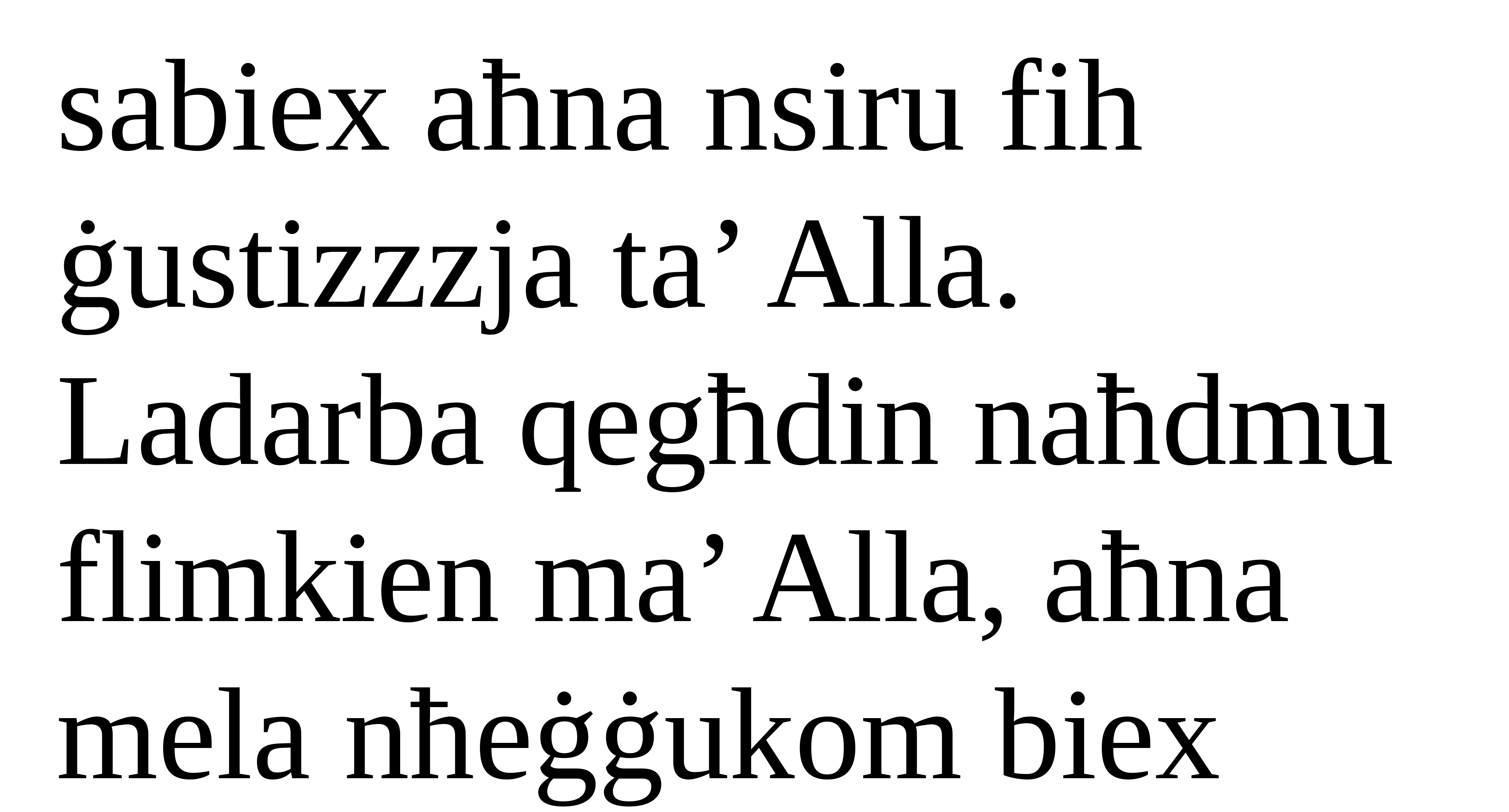

sabiex aħna nsiru fih
ġustizzzja ta’ Alla. Ladarba qegħdin naħdmu flimkien ma’ Alla, aħna mela nħeġġukom biex